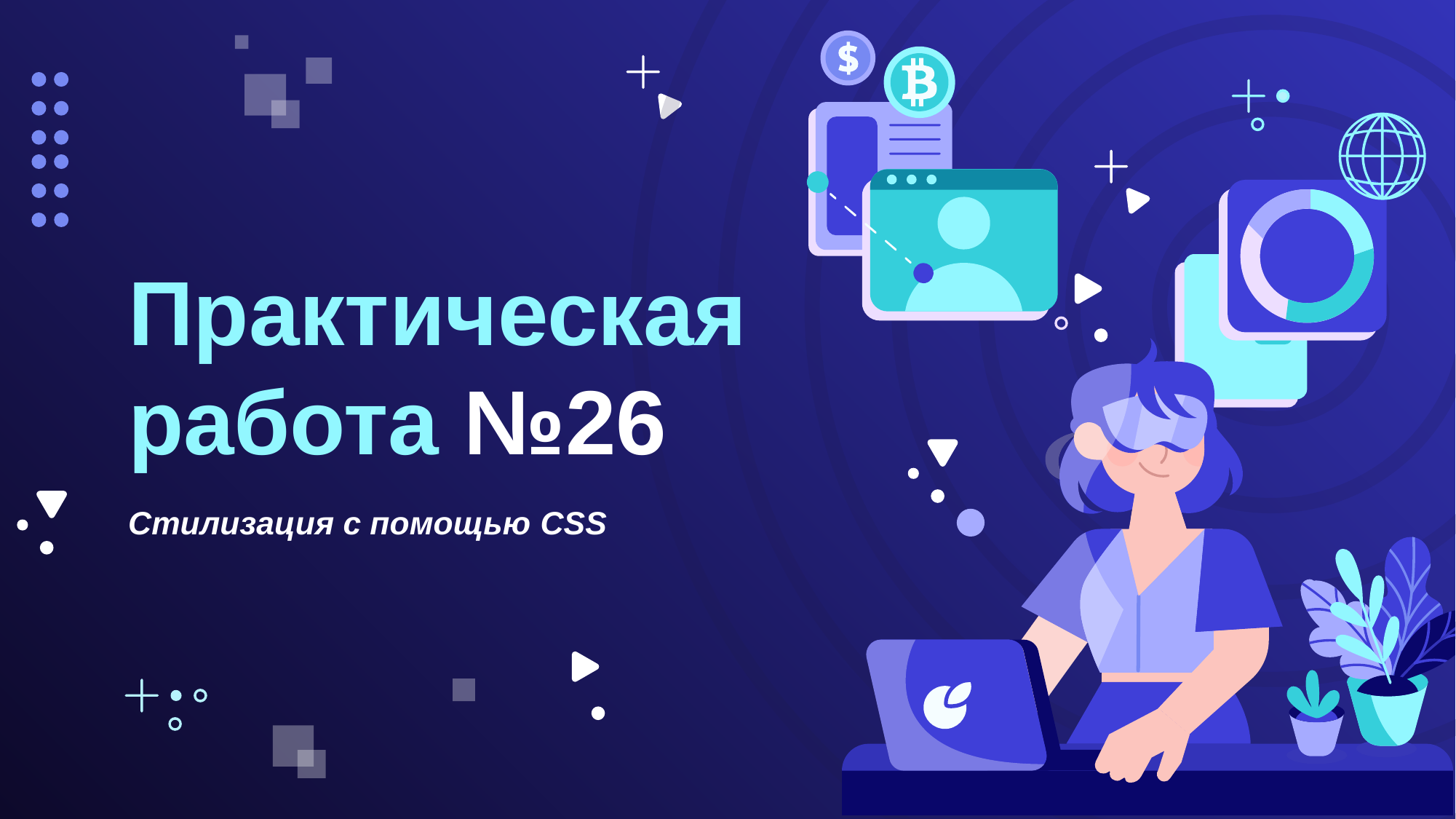

# Практическая работа №26
Стилизация с помощью CSS